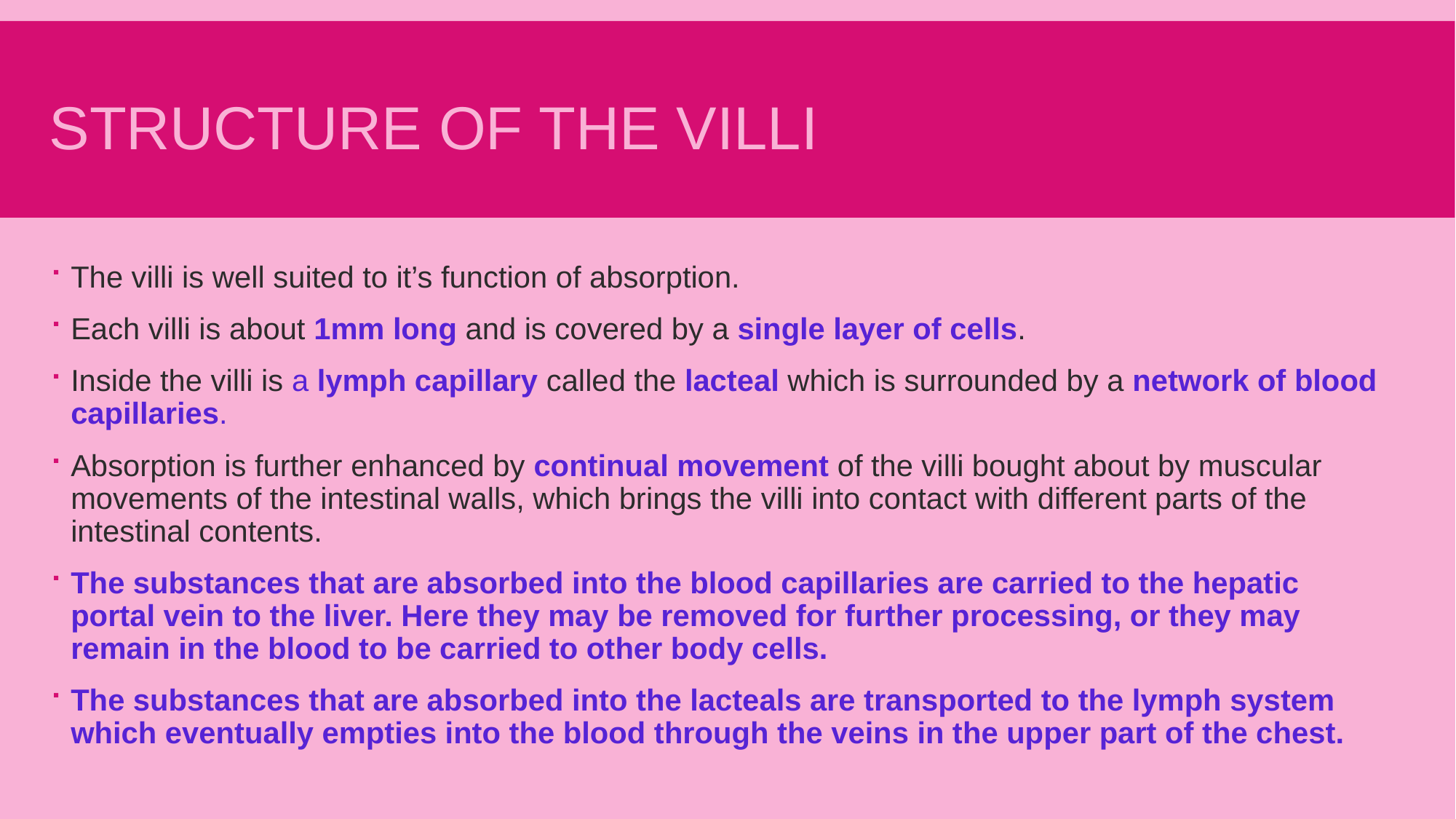

# Structure of the villi
The villi is well suited to it’s function of absorption.
Each villi is about 1mm long and is covered by a single layer of cells.
Inside the villi is a lymph capillary called the lacteal which is surrounded by a network of blood capillaries.
Absorption is further enhanced by continual movement of the villi bought about by muscular movements of the intestinal walls, which brings the villi into contact with different parts of the intestinal contents.
The substances that are absorbed into the blood capillaries are carried to the hepatic portal vein to the liver. Here they may be removed for further processing, or they may remain in the blood to be carried to other body cells.
The substances that are absorbed into the lacteals are transported to the lymph system which eventually empties into the blood through the veins in the upper part of the chest.